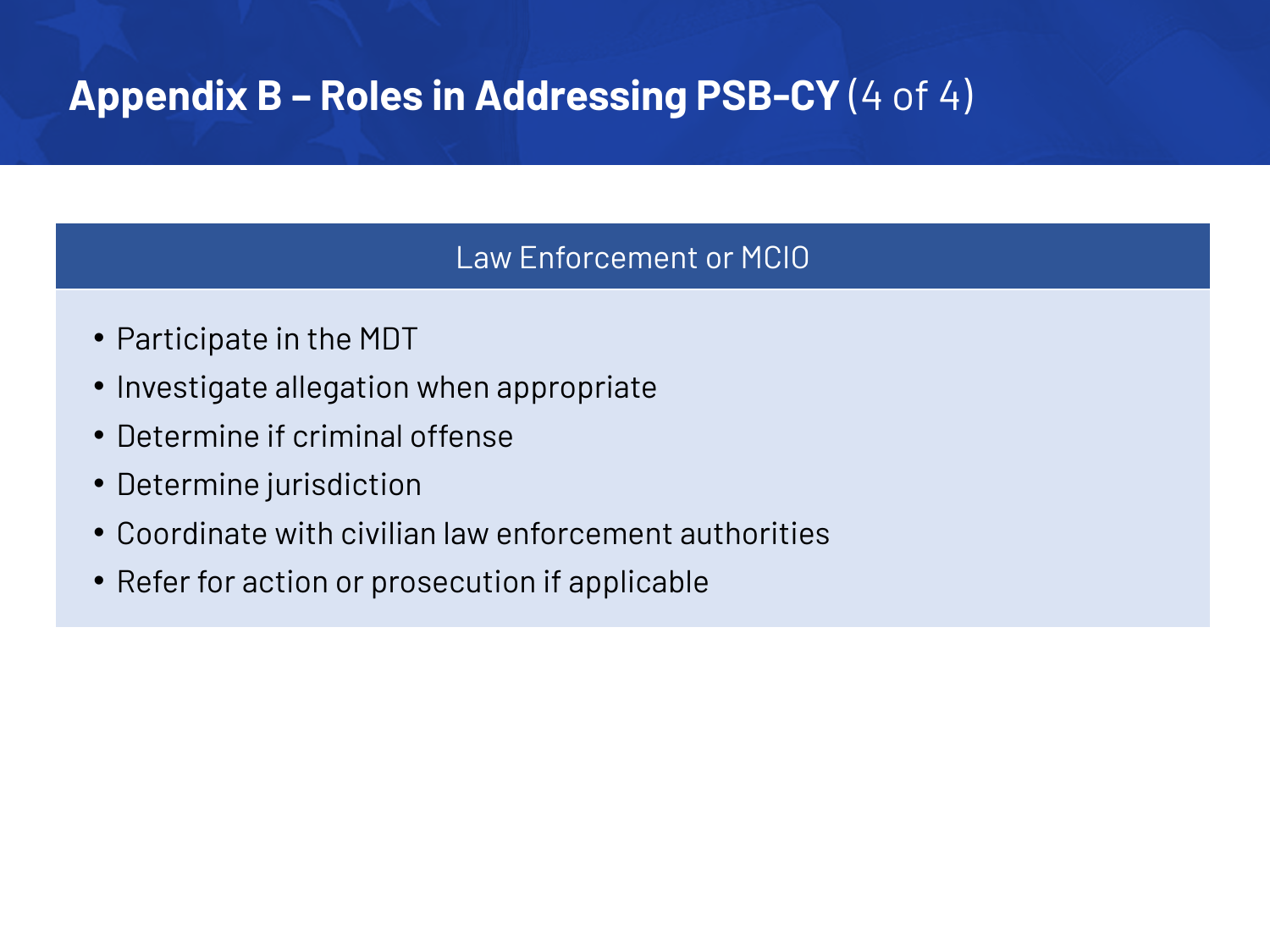

# Appendix B – Roles in Addressing PSB-CY (4 of 4)
Law Enforcement or MCIO
| Law Enforcement or MCIO |
| --- |
| Participate in the MDT Investigate allegation when appropriate Determine if criminal offense Determine jurisdiction Coordinate with civilian law enforcement authorities Refer for action or prosecution if applicable |
Participate in the MDT
Investigate allegation when appropriate
Determine if criminal offense
Determine jurisdiction
Coordinate with civilian law enforcement authorities
Refer for action or prosecution if applicable